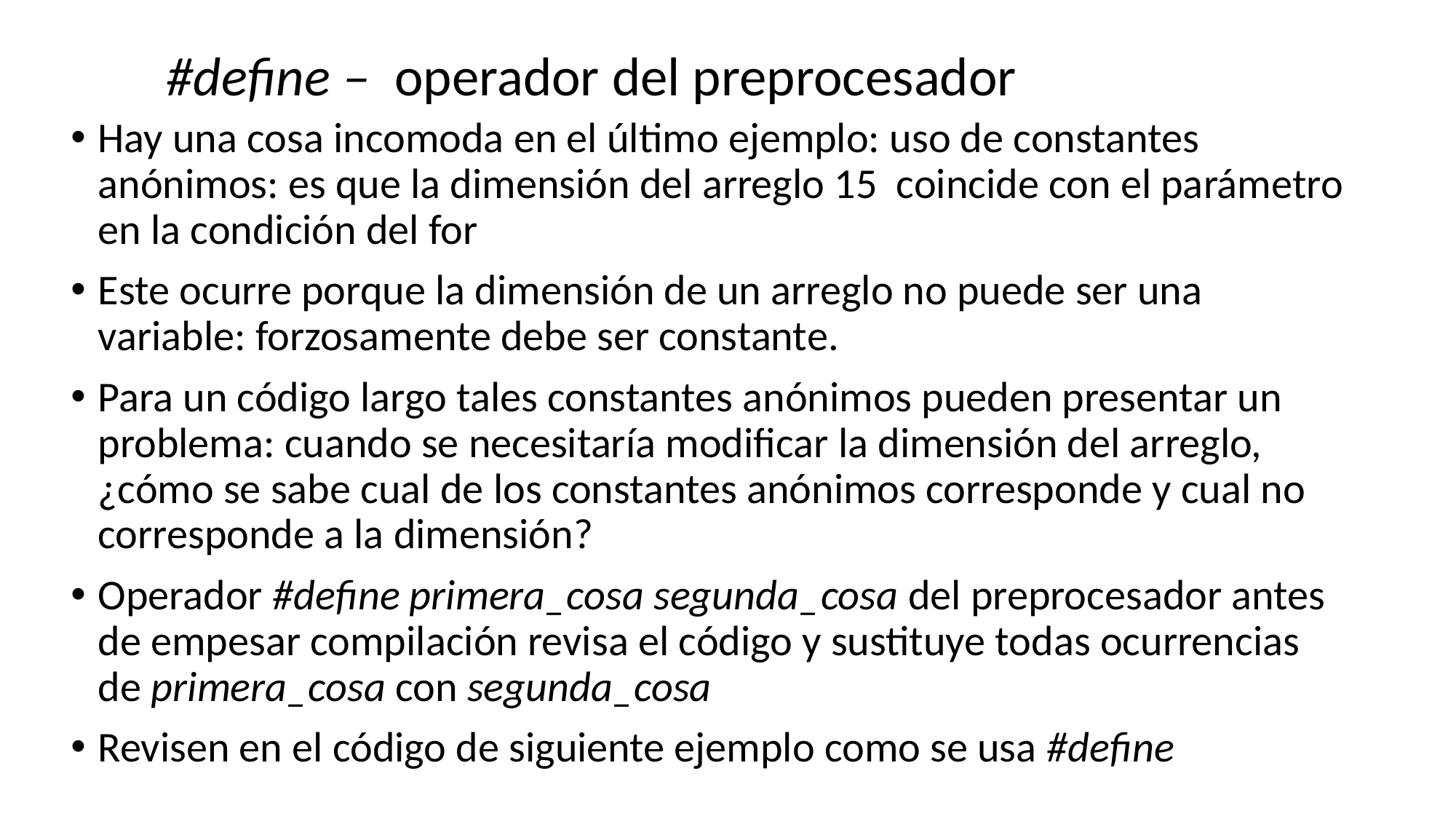

# #define –  operador del preprocesador
Hay una cosa incomoda en el último ejemplo: uso de constantes anónimos: es que la dimensión del arreglo 15  coincide con el parámetro en la condición del for
Este ocurre porque la dimensión de un arreglo no puede ser una variable: forzosamente debe ser constante.
Para un código largo tales constantes anónimos pueden presentar un problema: cuando se necesitaría modificar la dimensión del arreglo, ¿cómo se sabe cual de los constantes anónimos corresponde y cual no corresponde a la dimensión?
Operador #define primera_cosa segunda_cosa del preprocesador antes de empesar compilación revisa el código y sustituye todas ocurrencias de primera_cosa con segunda_cosa
Revisen en el código de siguiente ejemplo como se usa #define